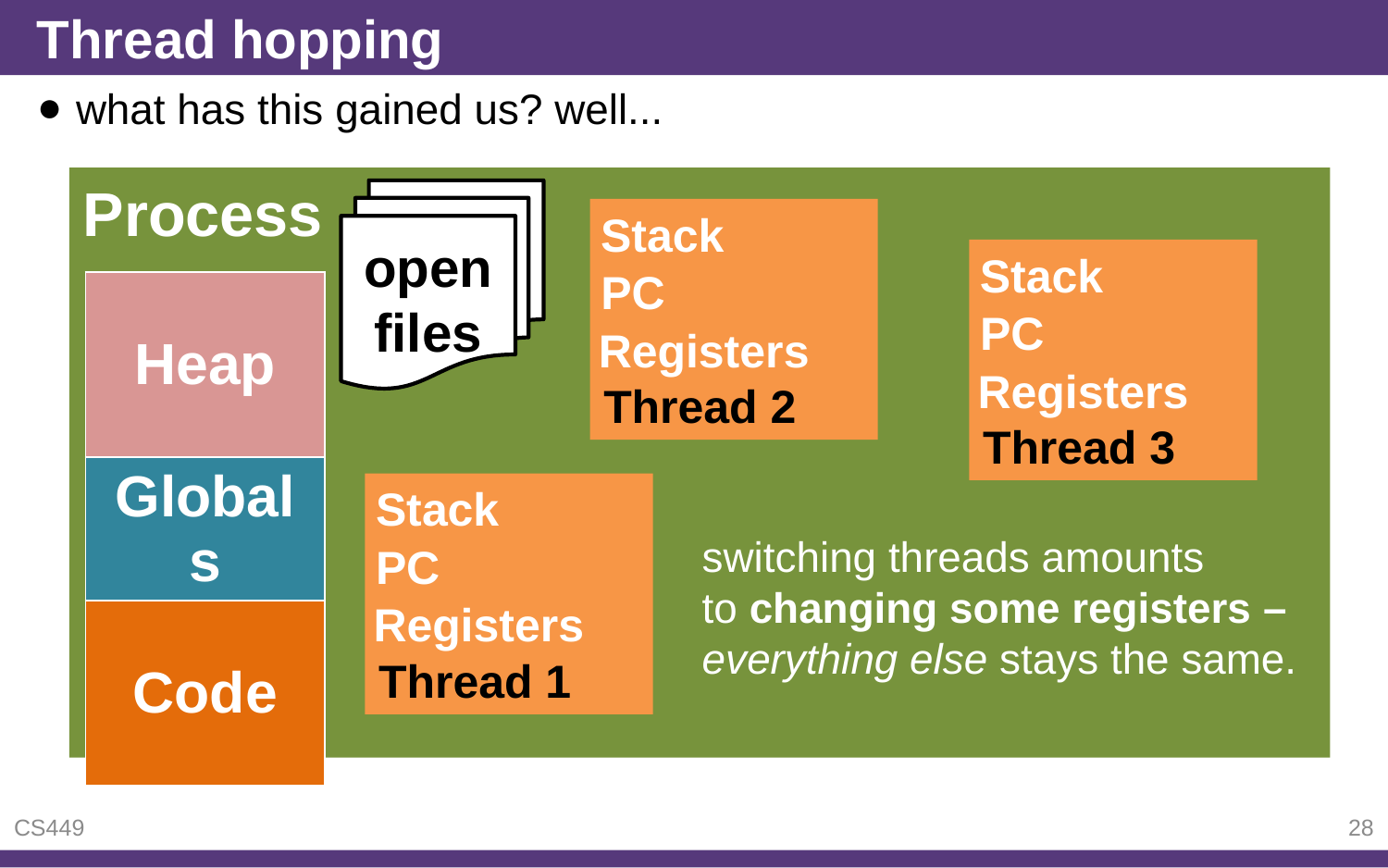

# Thread hopping
what has this gained us? well...
Process
open files
Stack
Thread 2
PC
Registers
Stack
Thread 3
PC
Registers
| Heap |
| --- |
| Globals |
| Code |
Stack
Thread 1
PC
Registers
switching threads amounts
to changing some registers –
everything else stays the same.
CS449
28